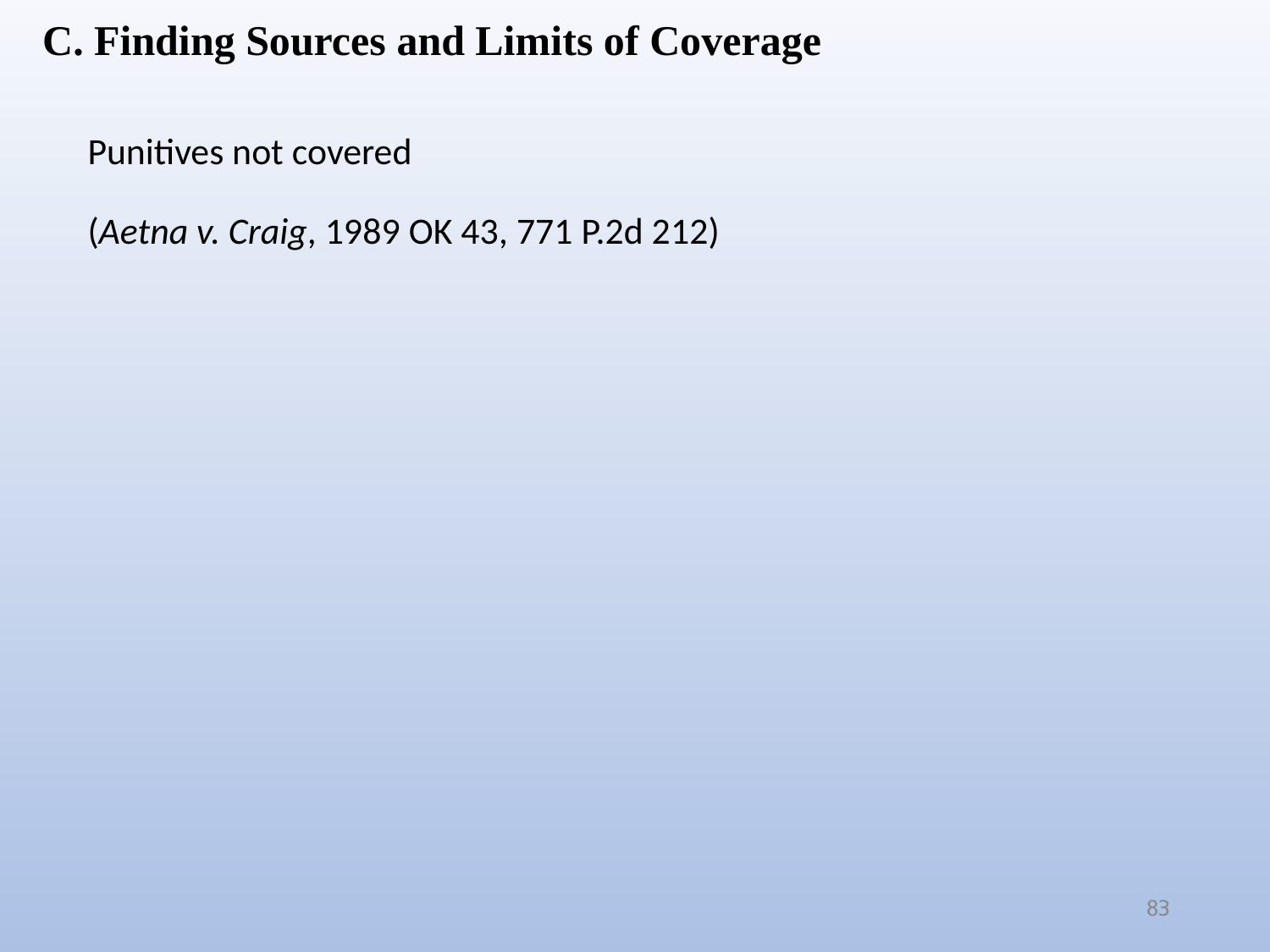

C. Finding Sources and Limits of Coverage
Punitives not covered

(Aetna v. Craig, 1989 OK 43, 771 P.2d 212)
83